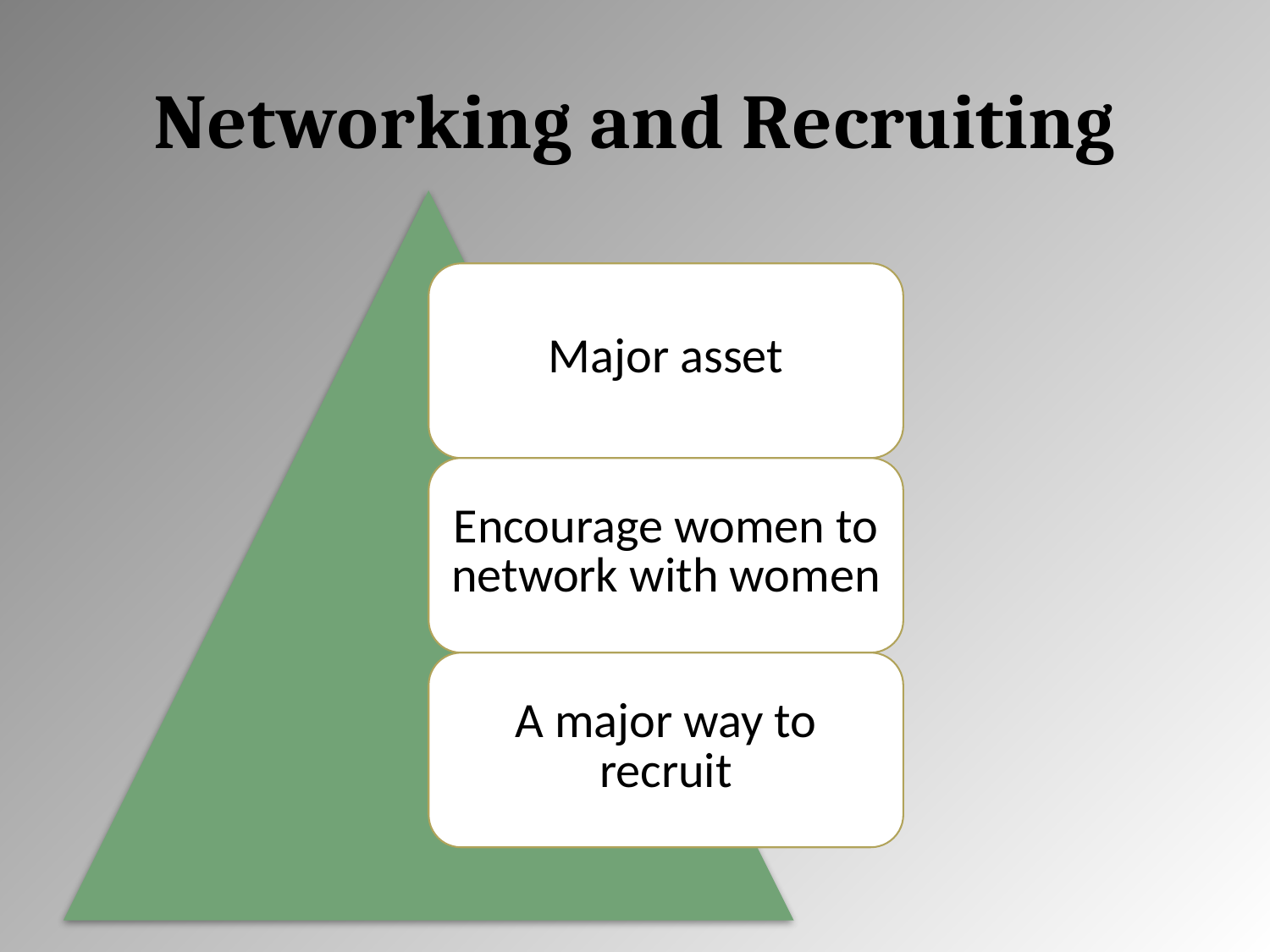

# Networking and Recruiting
Major asset
Encourage women to network with women
A major way to recruit